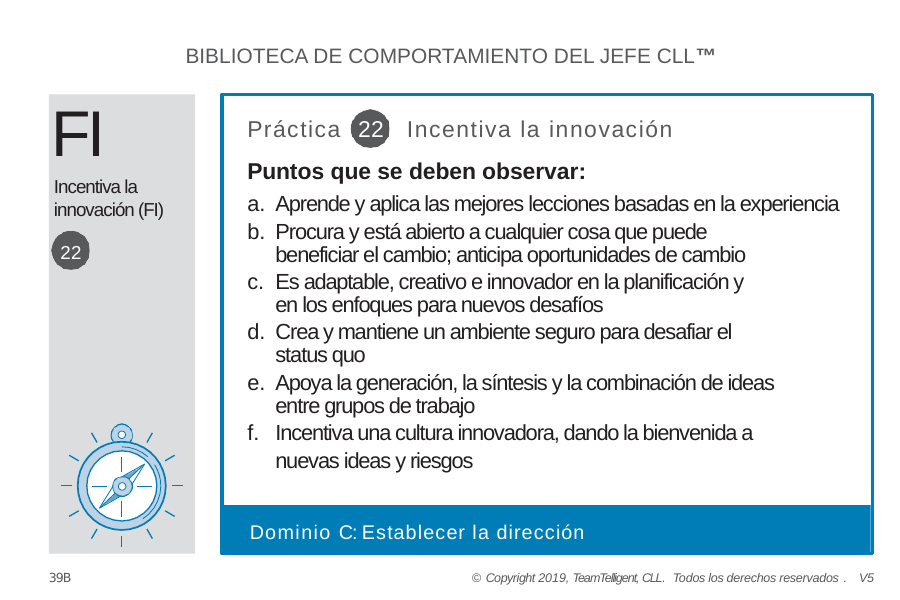

BIBLIOTECA DE COMPORTAMIENTO DEL JEFE CLL™
FI
Incentiva la innovación (FI)
22

Práctica  22   Incentiva la innovación
Puntos que se deben observar:
Aprende y aplica las mejores lecciones basadas en la experiencia
Procura y está abierto a cualquier cosa que puede beneficiar el cambio; anticipa oportunidades de cambio
Es adaptable, creativo e innovador en la planificación y en los enfoques para nuevos desafíos
Crea y mantiene un ambiente seguro para desafiar el status quo
Apoya la generación, la síntesis y la combinación de ideas entre grupos de trabajo
Incentiva una cultura innovadora, dando la bienvenida a nuevas ideas y riesgos

Dominio C: Establecer la dirección

39B
© Copyright 2019, TeamTelligent, CLL.  Todos los derechos reservados .   V5